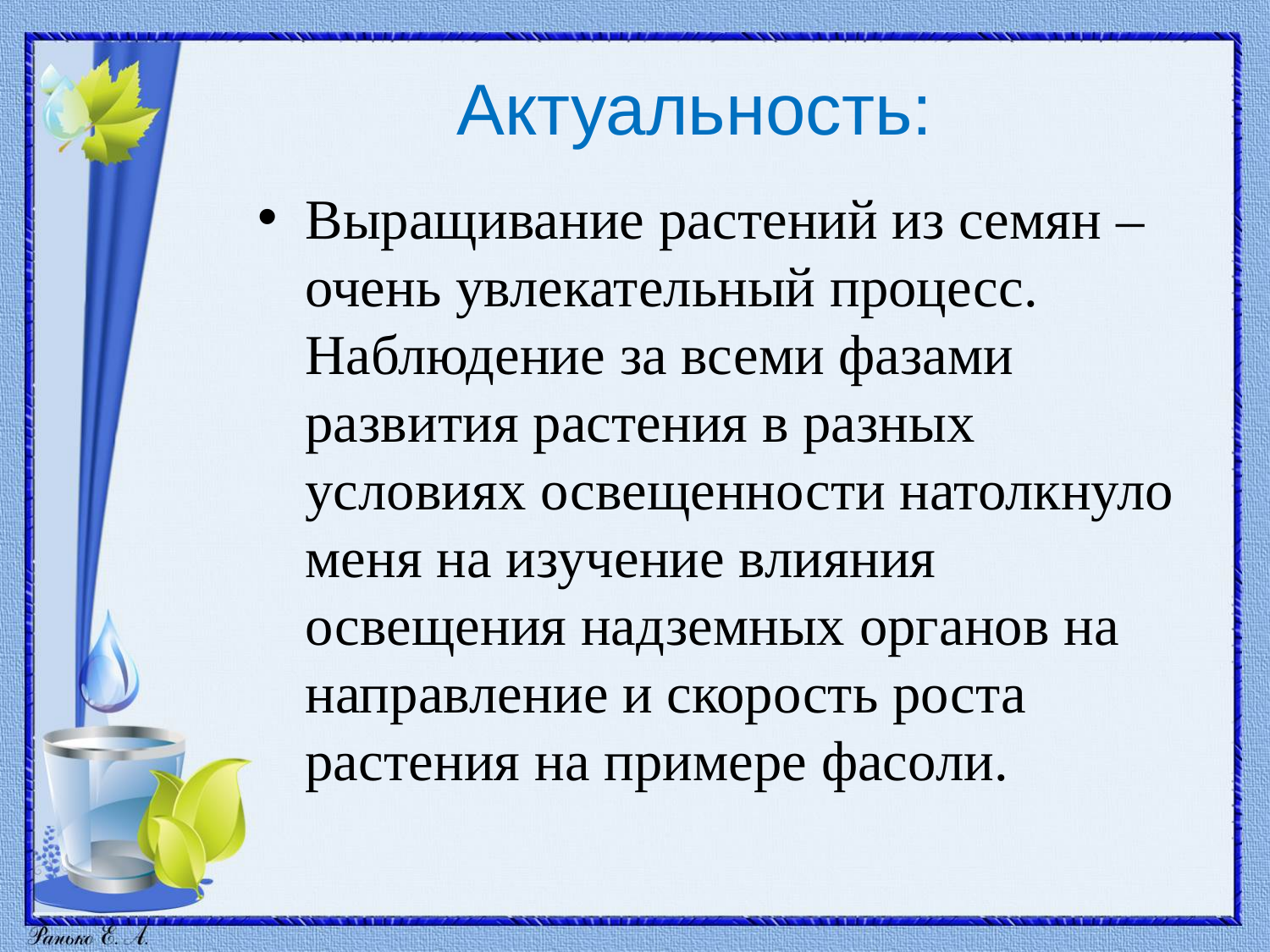

# Актуальность:
Выращивание растений из семян – очень увлекательный процесс. Наблюдение за всеми фазами развития растения в разных условиях освещенности натолкнуло меня на изучение влияния освещения надземных органов на направление и скорость роста растения на примере фасоли.